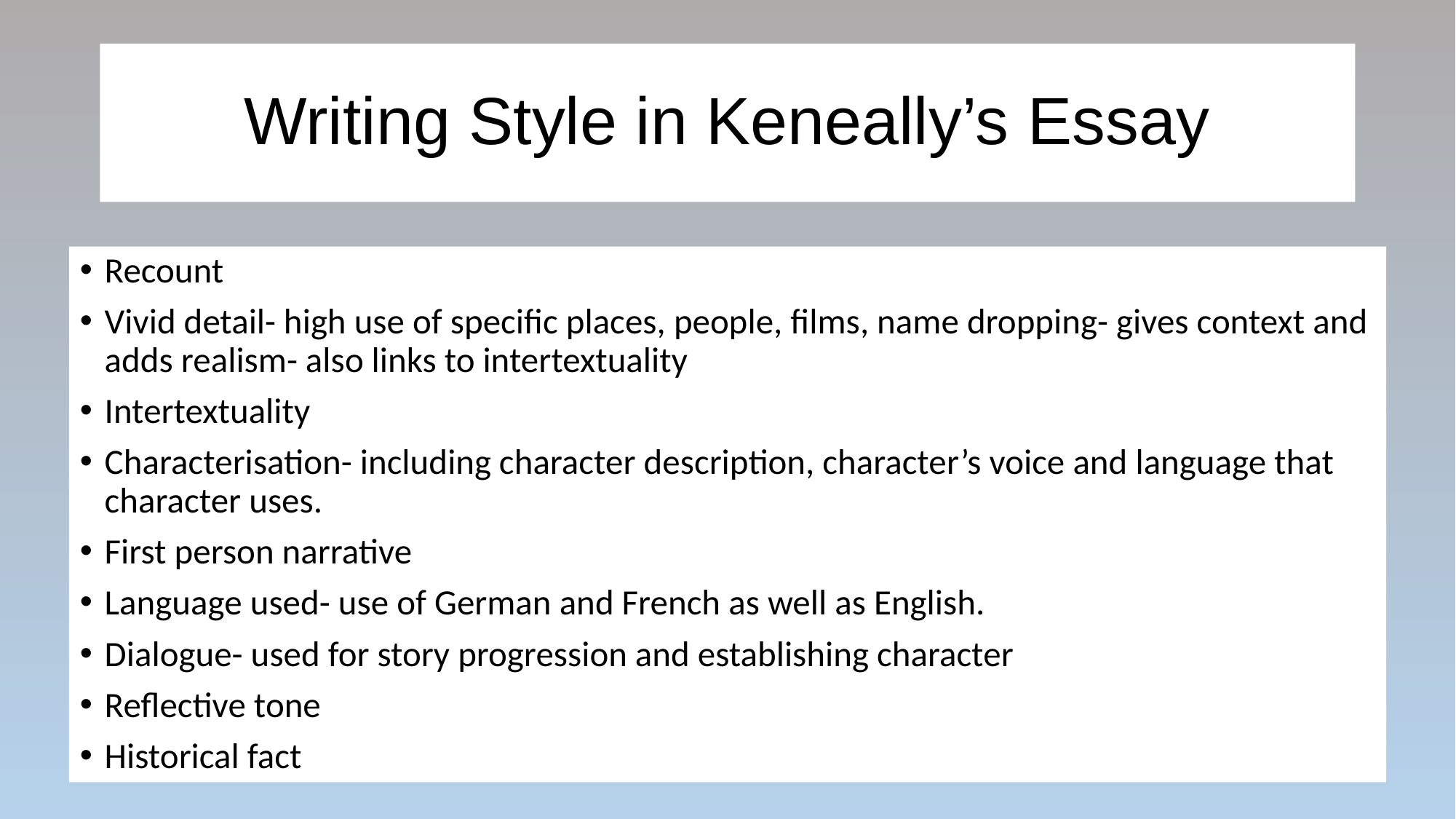

# Writing Style in Keneally’s Essay
Recount
Vivid detail- high use of specific places, people, films, name dropping- gives context and adds realism- also links to intertextuality
Intertextuality
Characterisation- including character description, character’s voice and language that character uses.
First person narrative
Language used- use of German and French as well as English.
Dialogue- used for story progression and establishing character
Reflective tone
Historical fact